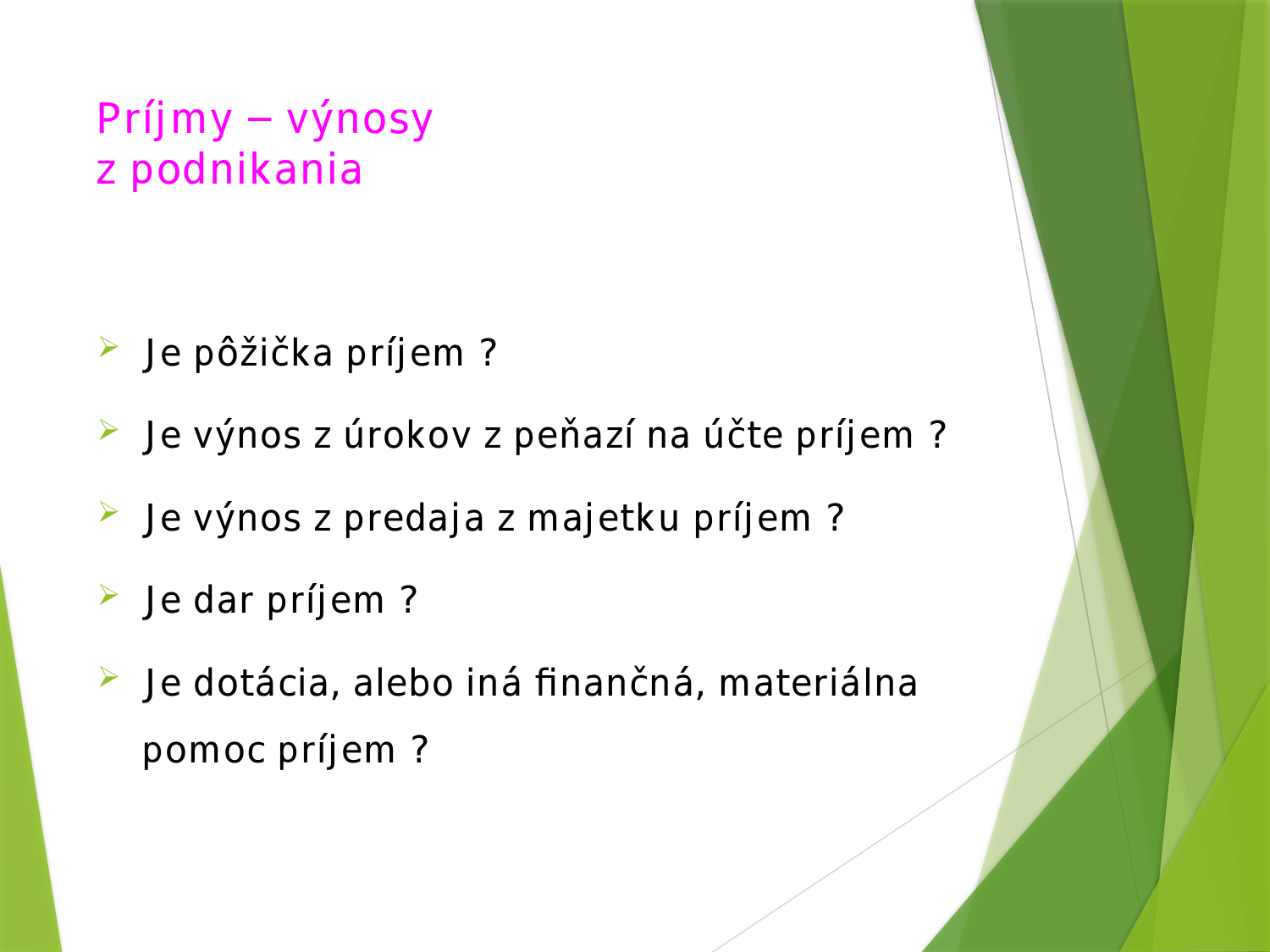

# Príjmy – výnosy z podnikania
Je pôžička príjem ?
Je výnos z úrokov z peňazí na účte príjem ?
Je výnos z predaja z majetku príjem ?
Je dar príjem ?
Je dotácia, alebo iná finančná, materiálna pomoc príjem ?